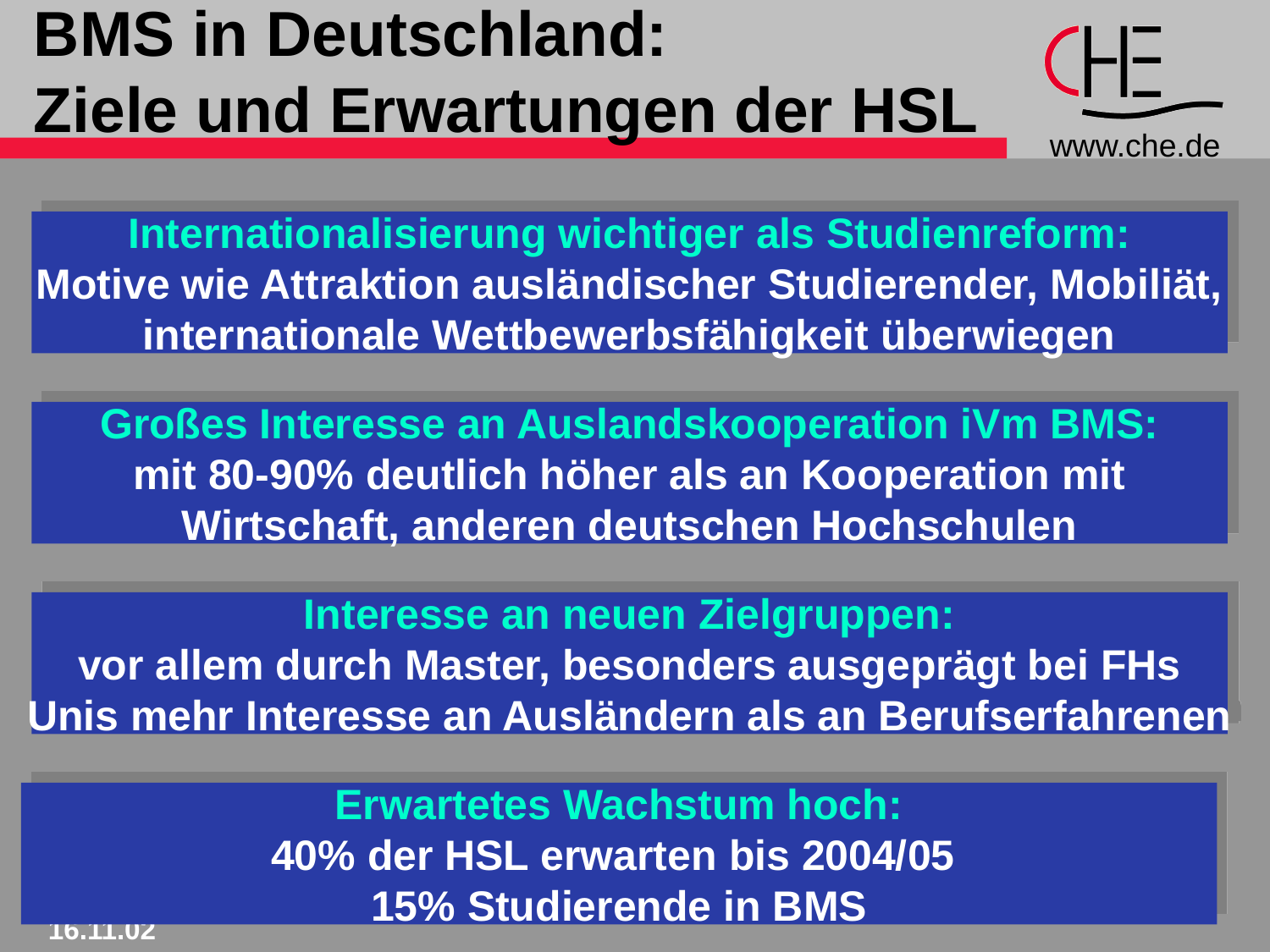

# BMS in Deutschland: Ziele und Erwartungen der HSL
Internationalisierung wichtiger als Studienreform:
Motive wie Attraktion ausländischer Studierender, Mobiliät,
internationale Wettbewerbsfähigkeit überwiegen
Großes Interesse an Auslandskooperation iVm BMS:
mit 80-90% deutlich höher als an Kooperation mit
Wirtschaft, anderen deutschen Hochschulen
Interesse an neuen Zielgruppen:
vor allem durch Master, besonders ausgeprägt bei FHs
Unis mehr Interesse an Ausländern als an Berufserfahrenen
Erwartetes Wachstum hoch:
40% der HSL erwarten bis 2004/05
15% Studierende in BMS

7